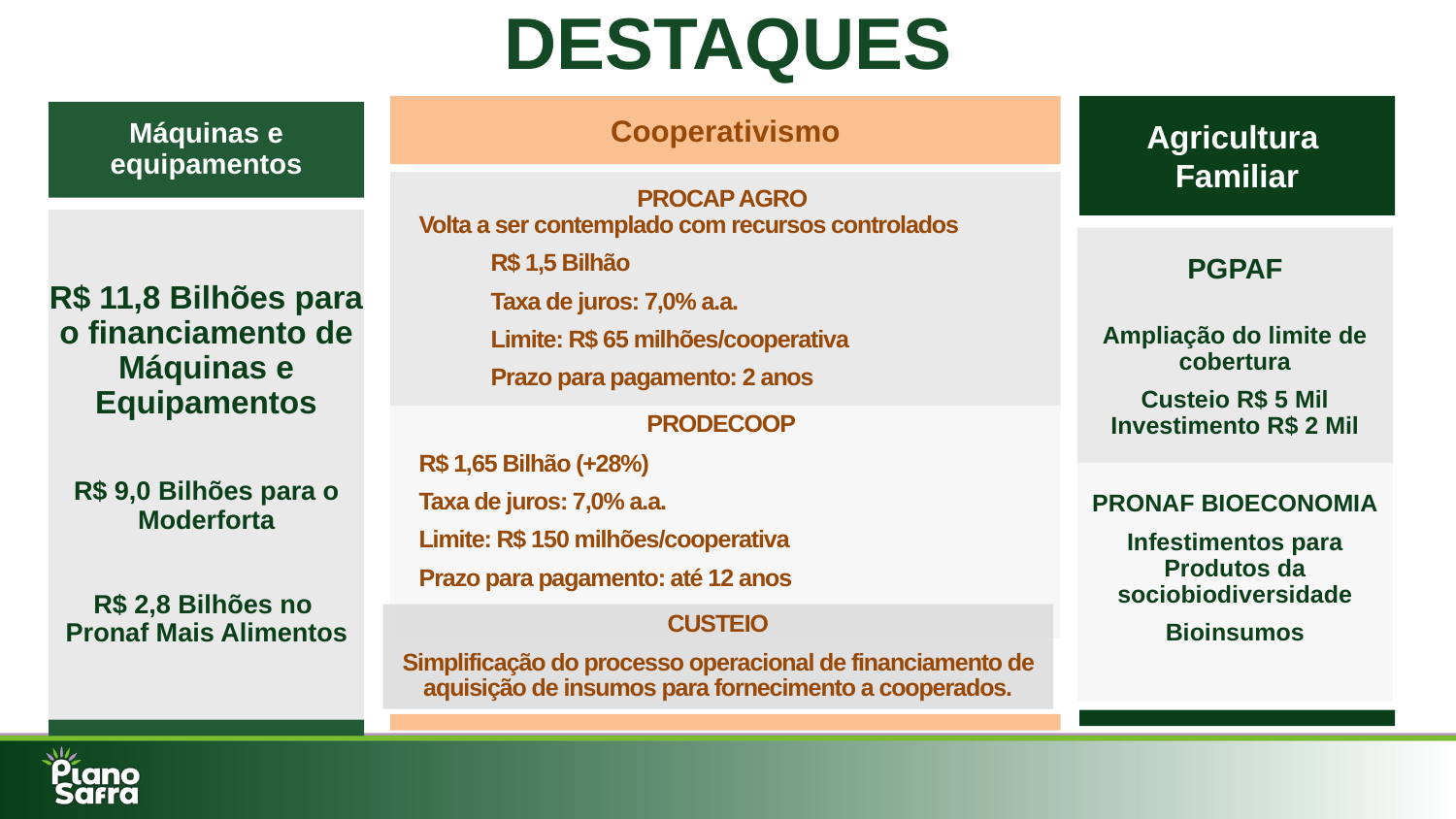

DESTAQUES
Cooperativismo
PROCAP AGRO
Volta a ser contemplado com recursos controlados
R$ 1,5 Bilhão
Taxa de juros: 7,0% a.a.
Limite: R$ 65 milhões/cooperativa
Prazo para pagamento: 2 anos

Agricultura
Familiar

Máquinas e equipamentos
R$ 11,8 Bilhões para o financiamento de Máquinas e Equipamentos

R$ 9,0 Bilhões para o Moderforta

R$ 2,8 Bilhões no
Pronaf Mais Alimentos

PGPAF
Ampliação do limite de cobertura
Custeio R$ 5 Mil Investimento R$ 2 Mil
PRODECOOP
R$ 1,65 Bilhão (+28%)
Taxa de juros: 7,0% a.a.
Limite: R$ 150 milhões/cooperativa
Prazo para pagamento: até 12 anos
PRONAF BIOECONOMIA
Infestimentos para Produtos da sociobiodiversidade
Bioinsumos

CUSTEIO
Simplificação do processo operacional de financiamento de aquisição de insumos para fornecimento a cooperados.